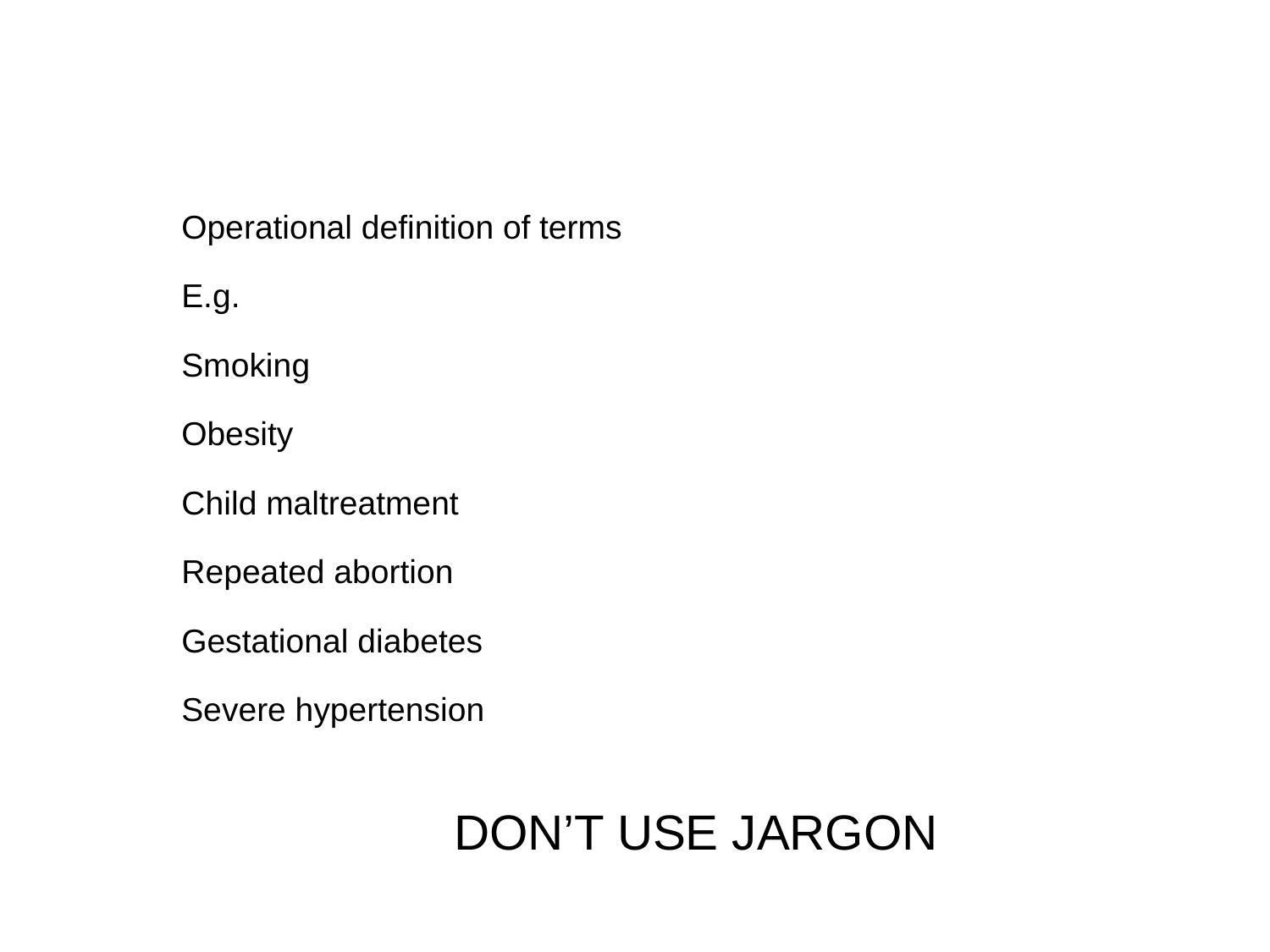

Operational definition of terms
E.g.
Smoking
Obesity
Child maltreatment
Repeated abortion
Gestational diabetes
Severe hypertension

DON’T USE JARGON